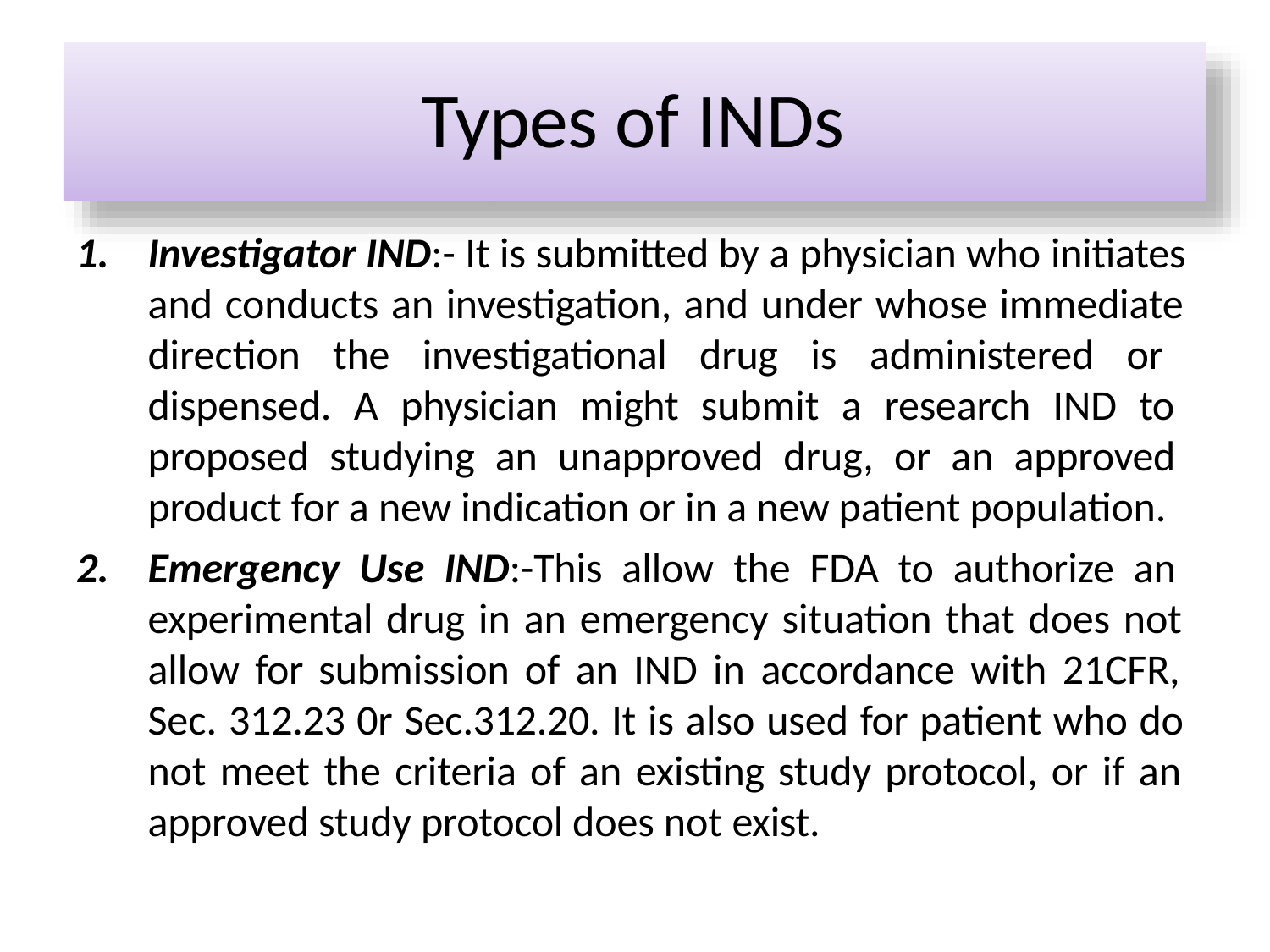

# Types of INDs
Investigator IND:- It is submitted by a physician who initiates  and conducts an investigation, and under whose immediate  direction the investigational drug is administered or  dispensed. A physician might submit a research IND to  proposed studying an unapproved drug, or an approved  product for a new indication or in a new patient population.
Emergency Use IND:-This allow the FDA to authorize an  experimental drug in an emergency situation that does not  allow for submission of an IND in accordance with 21CFR,  Sec. 312.23 0r Sec.312.20. It is also used for patient who do  not meet the criteria of an existing study protocol, or if an  approved study protocol does not exist.